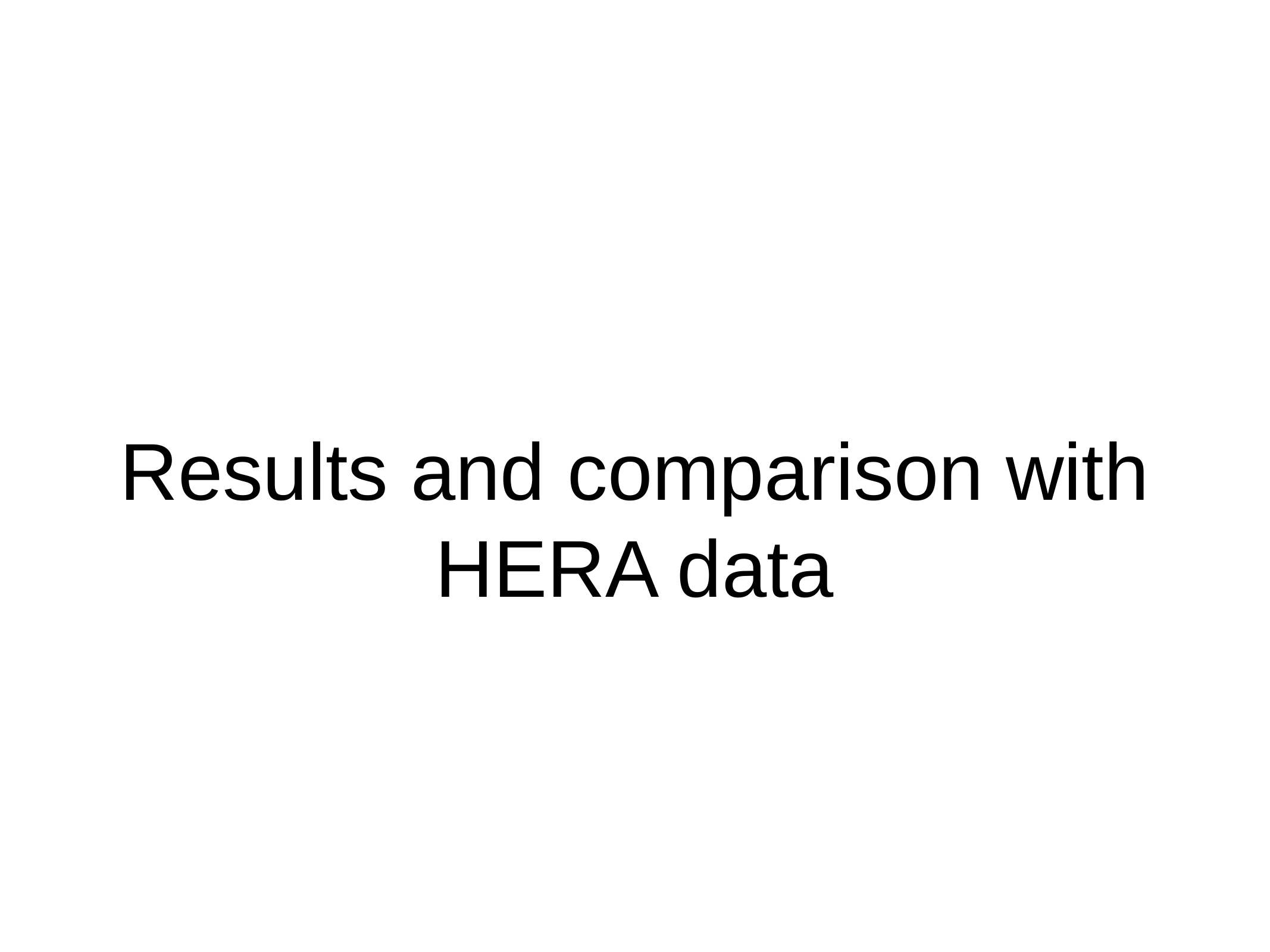

# Results and comparison with HERA data